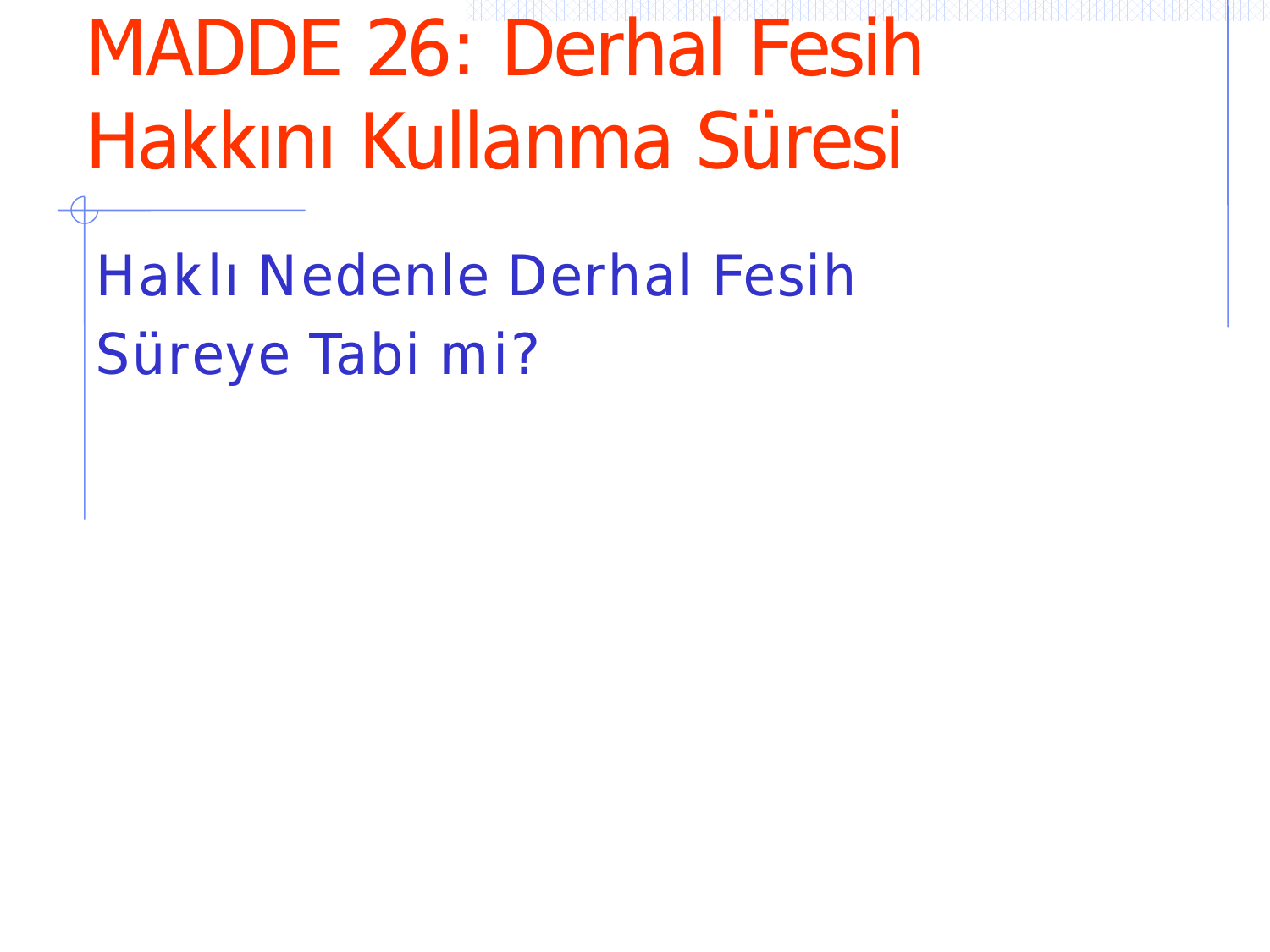

# MADDE 26: Derhal Fesih Hakkını Kullanma Süresi
Haklı Nedenle Derhal Fesih
Süreye Tabi mi?